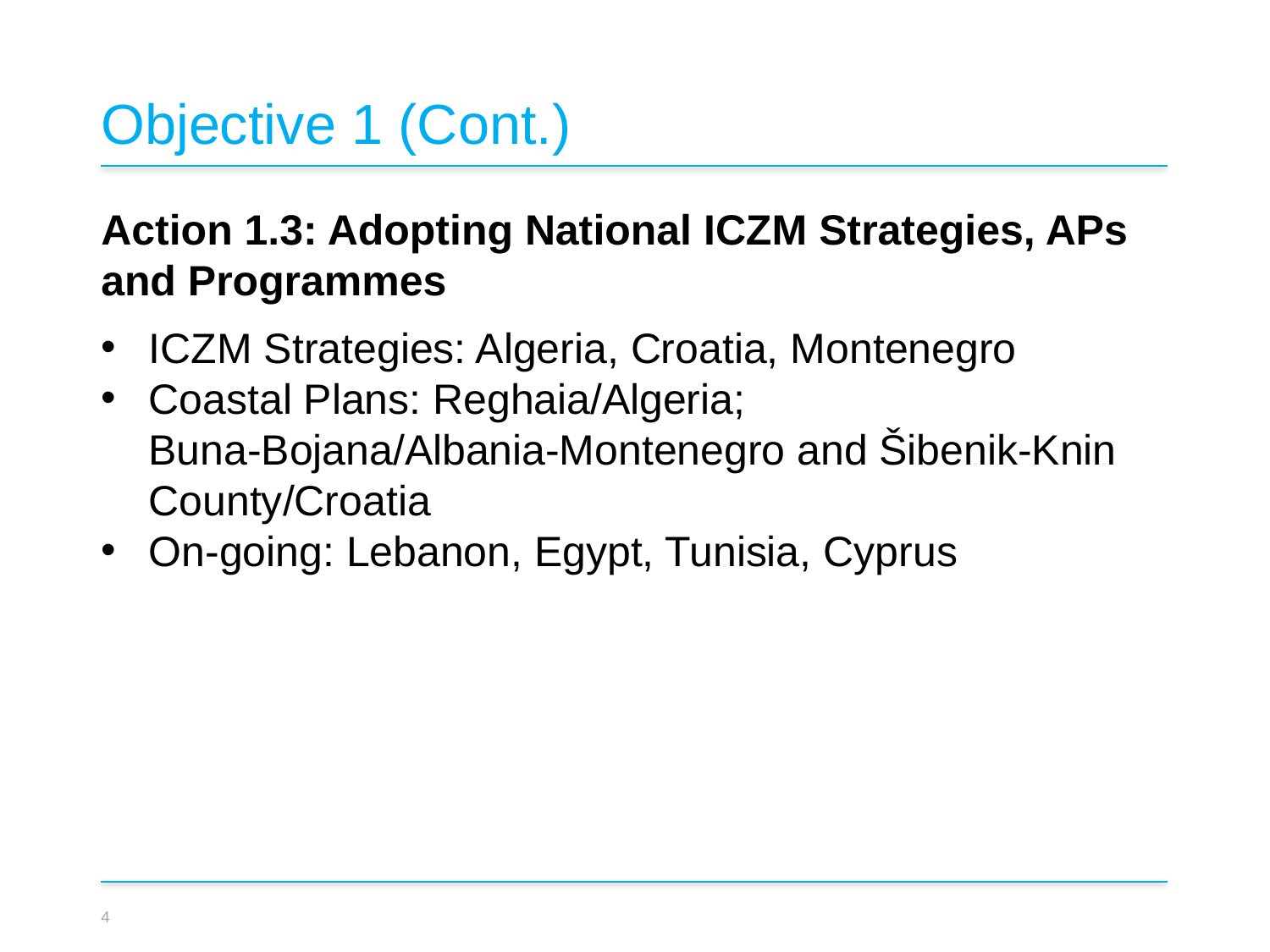

Objective 1 (Cont.)

Action 1.3: Adopting National ICZM Strategies, APs and Programmes

ICZM Strategies: Algeria, Croatia, Montenegro
Coastal Plans: Reghaia/Algeria; Buna-Bojana/Albania-Montenegro and Šibenik-Knin County/Croatia
On-going: Lebanon, Egypt, Tunisia, Cyprus

4